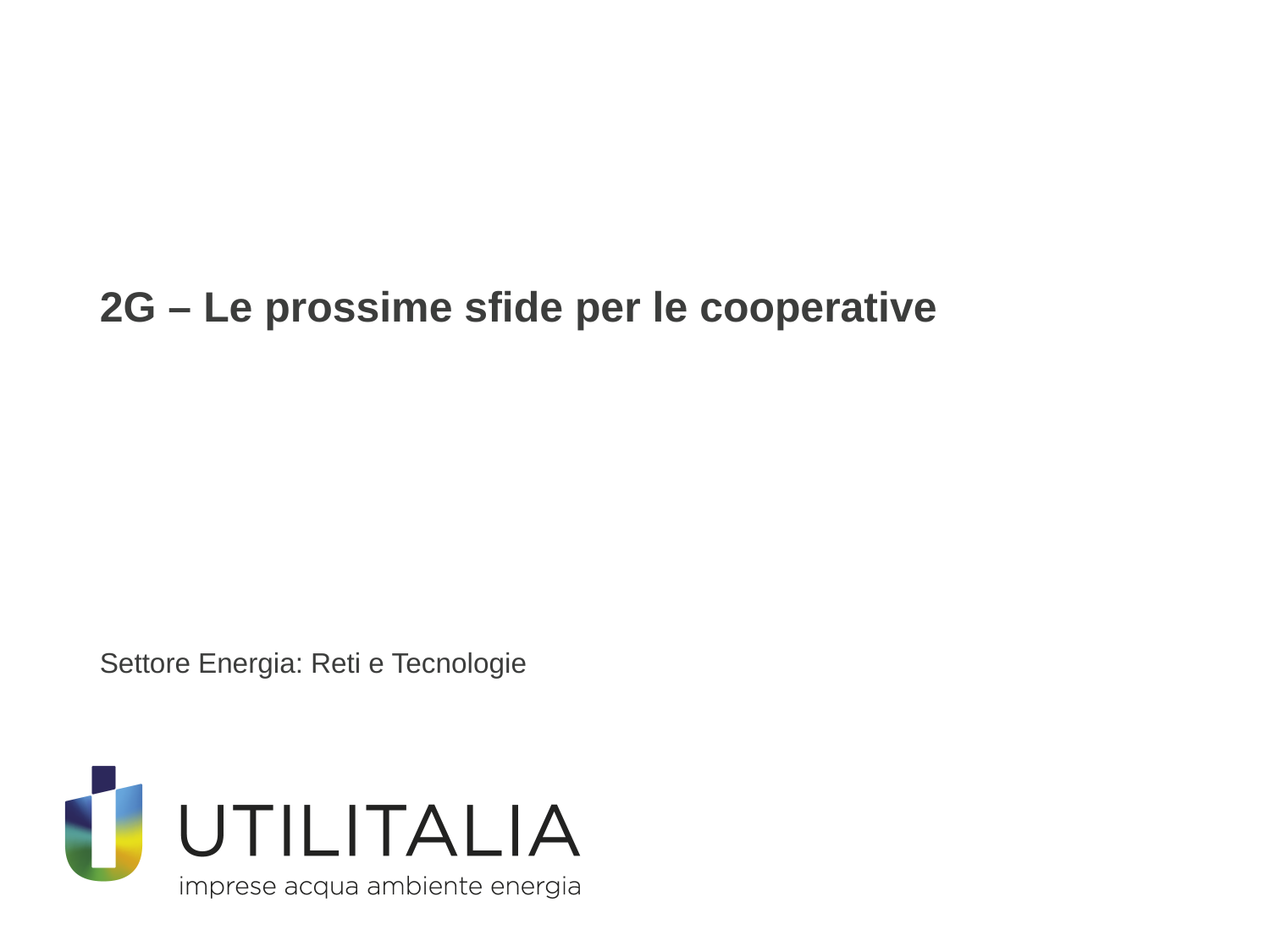

# 2G – Le prossime sfide per le cooperative
Settore Energia: Reti e Tecnologie